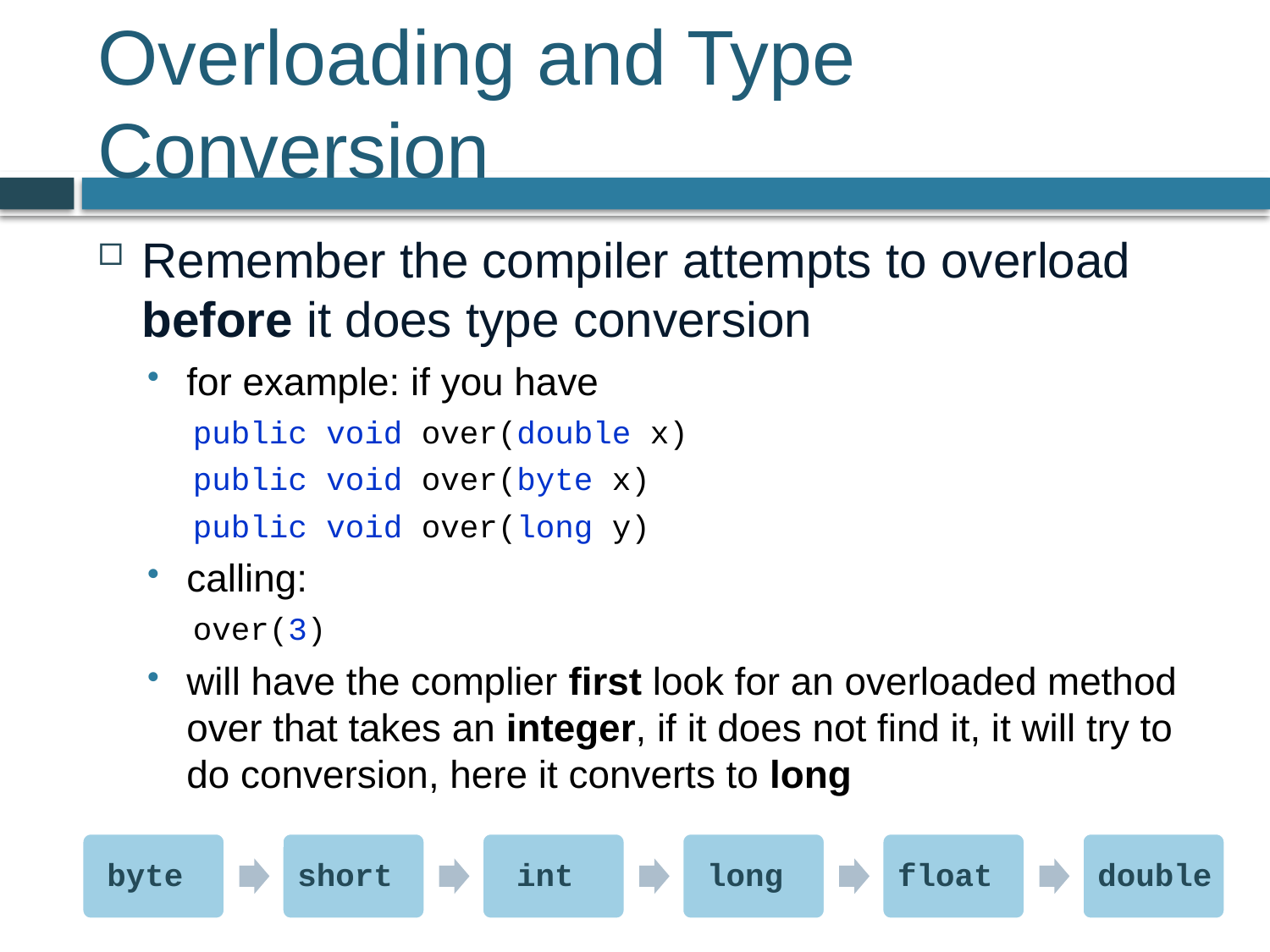

# Overloading and Type Conversion
Remember the compiler attempts to overload before it does type conversion
for example: if you have
public void over(double x)
public void over(byte x)
public void over(long y)
calling:
over(3)
will have the complier first look for an overloaded method over that takes an integer, if it does not find it, it will try to do conversion, here it converts to long

byte

short

int

long

float

double